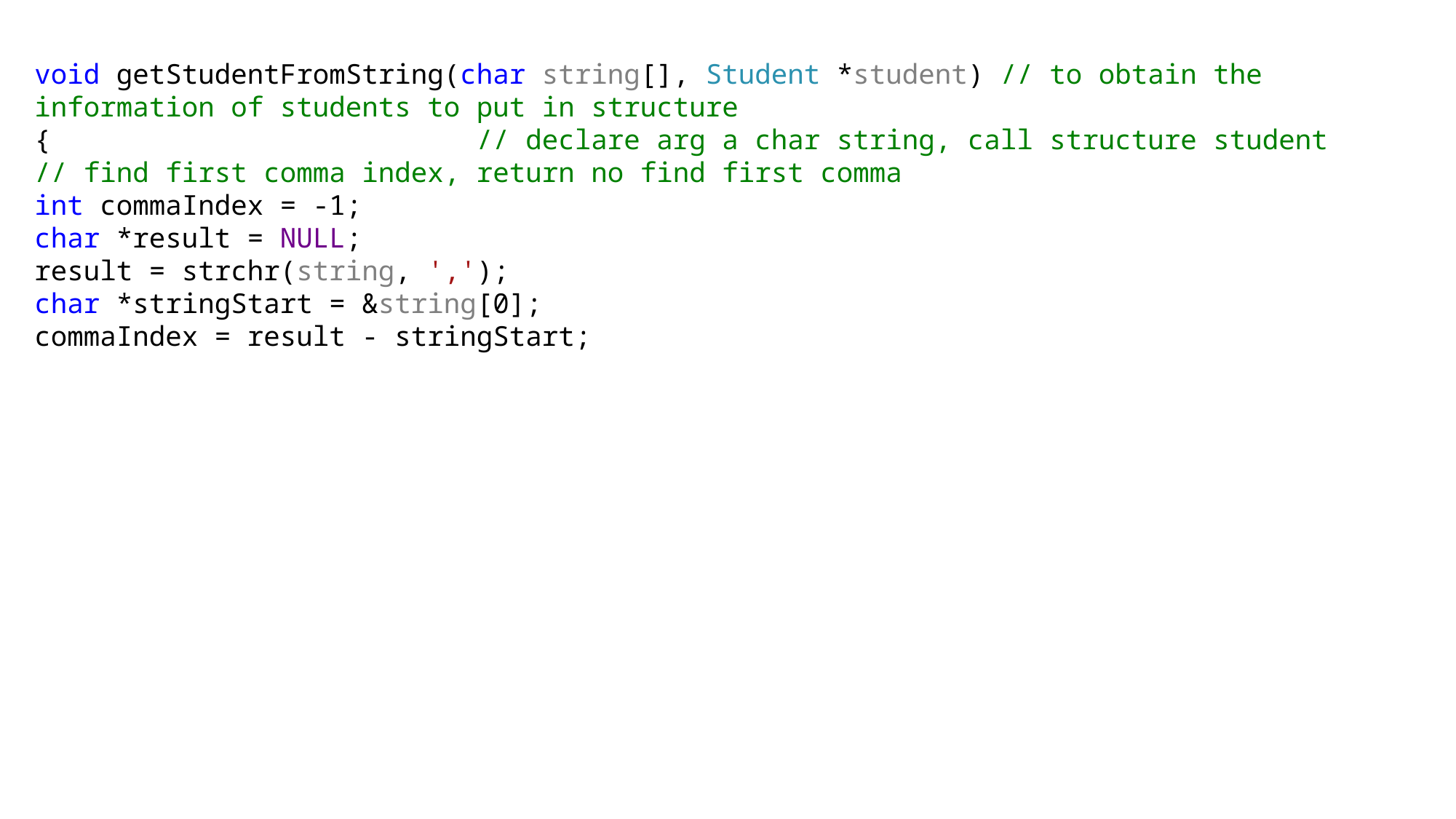

void getStudentFromString(char string[], Student *student) // to obtain the information of students to put in structure
{                          // declare arg a char string, call structure student
// find first comma index, return no find first comma
int commaIndex = -1;
char *result = NULL;
result = strchr(string, ',');
char *stringStart = &string[0];
commaIndex = result - stringStart;